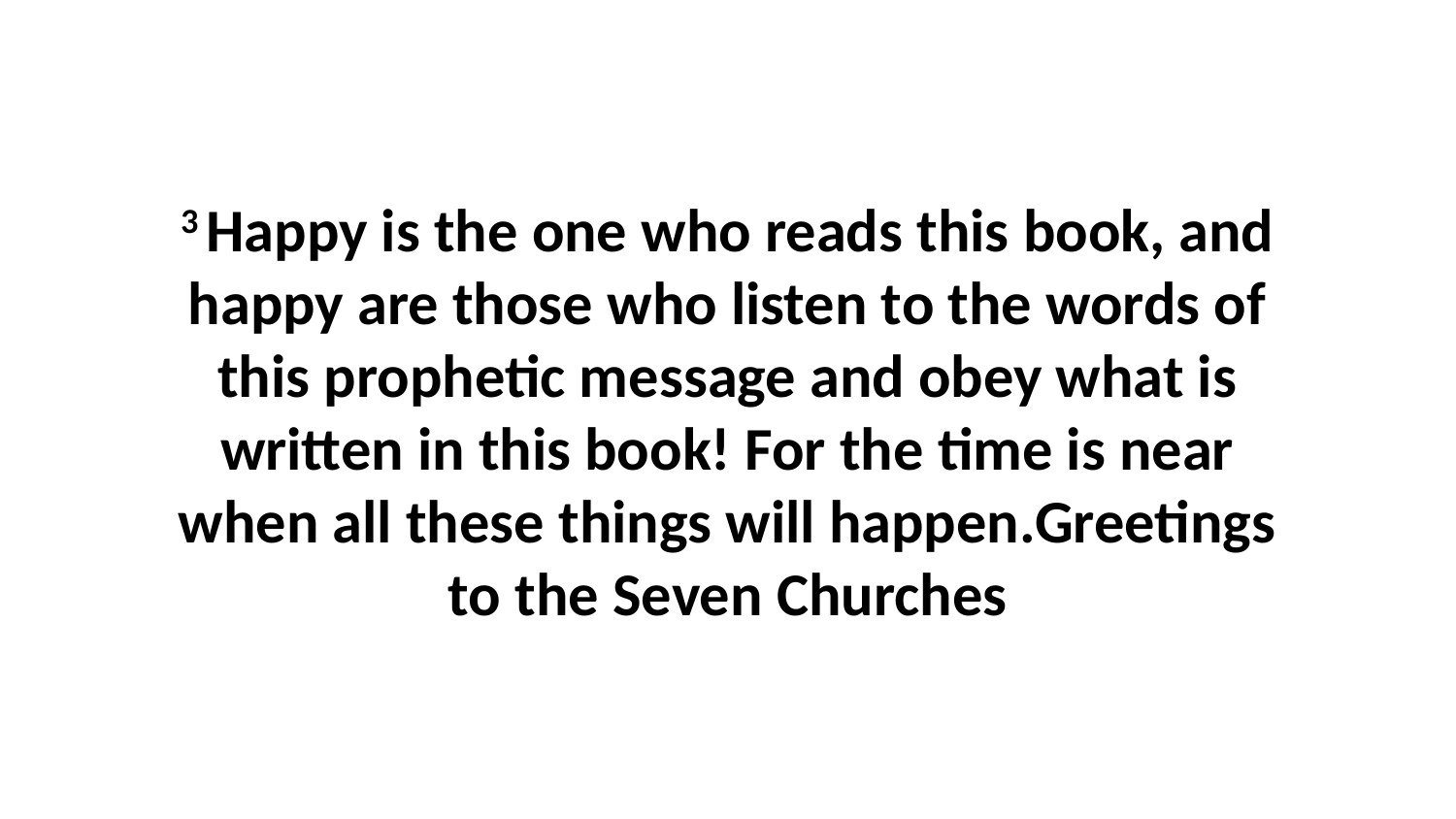

3 Happy is the one who reads this book, and happy are those who listen to the words of this prophetic message and obey what is written in this book! For the time is near when all these things will happen.Greetings to the Seven Churches